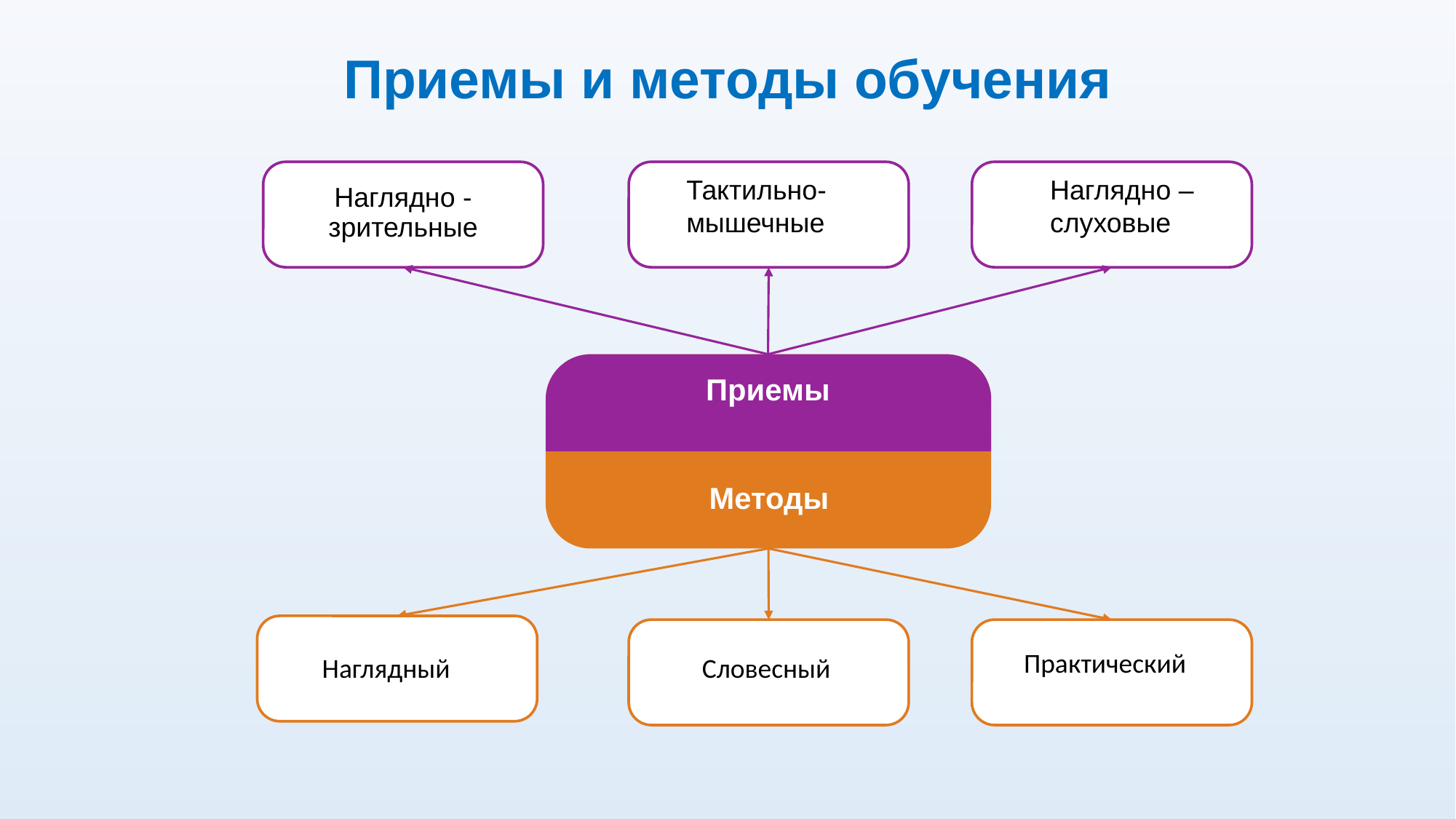

Приемы и методы обучения
Наглядно - зрительные

тактНтактТакттта такт
Наг
Тактильно-
мышечные
Наглядно –
слуховые

# Приемы

Методы
Нагл
Со
Словесный
Практический

Наглядный
Словесный